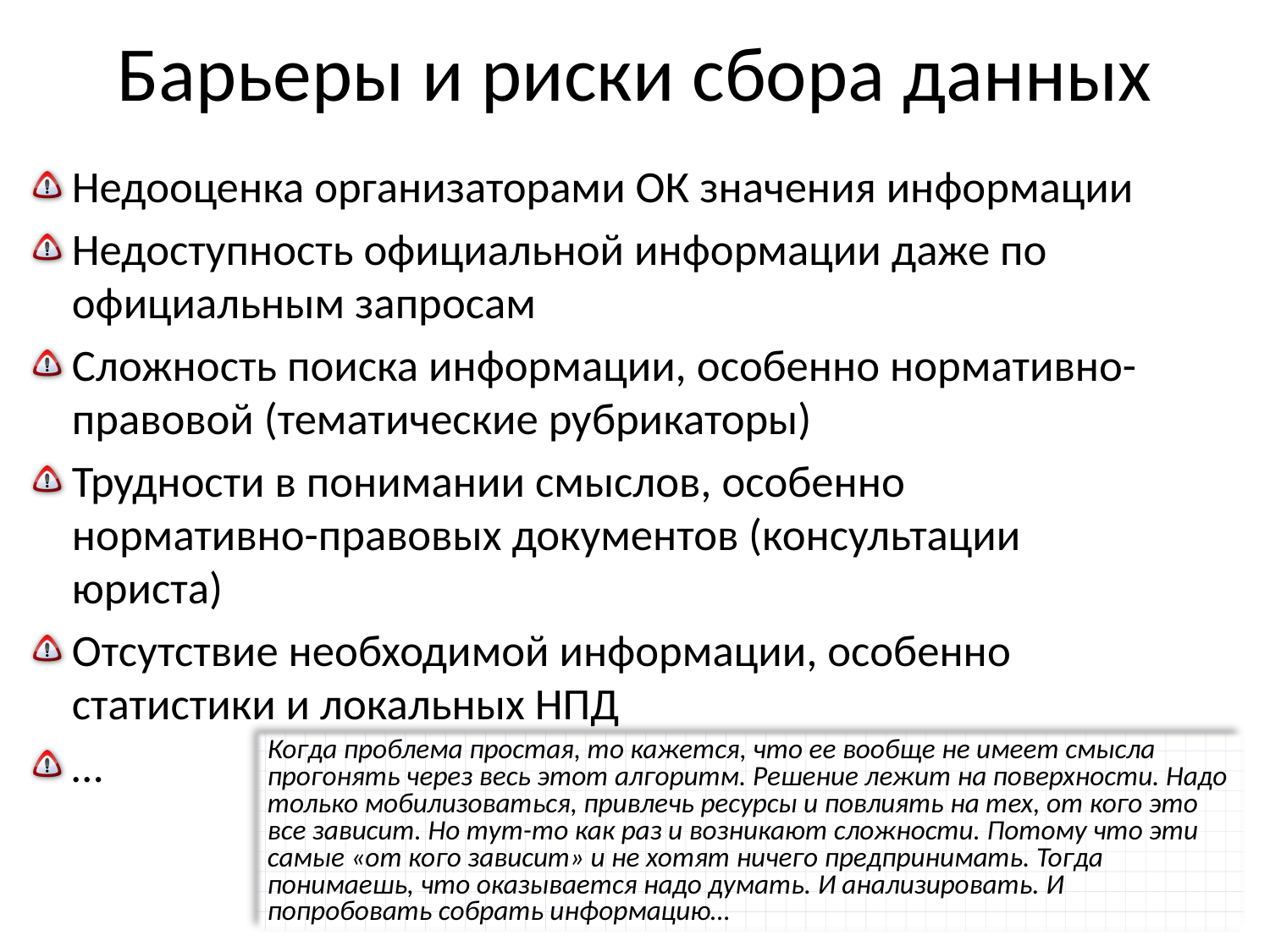

# Барьеры и риски сбора данных
Недооценка организаторами ОК значения информации
Недоступность официальной информации даже по официальным запросам
Сложность поиска информации, особенно нормативно-правовой (тематические рубрикаторы)
Трудности в понимании смыслов, особенно нормативно-правовых документов (консультации юриста)
Отсутствие необходимой информации, особенно статистики и локальных НПД
…
Когда проблема простая, то кажется, что ее вообще не имеет смысла прогонять через весь этот алгоритм. Решение лежит на поверхности. Надо только мобилизоваться, привлечь ресурсы и повлиять на тех, от кого это все зависит. Но тут-то как раз и возникают сложности. Потому что эти самые «от кого зависит» и не хотят ничего предпринимать. Тогда понимаешь, что оказывается надо думать. И анализировать. И попробовать собрать информацию…